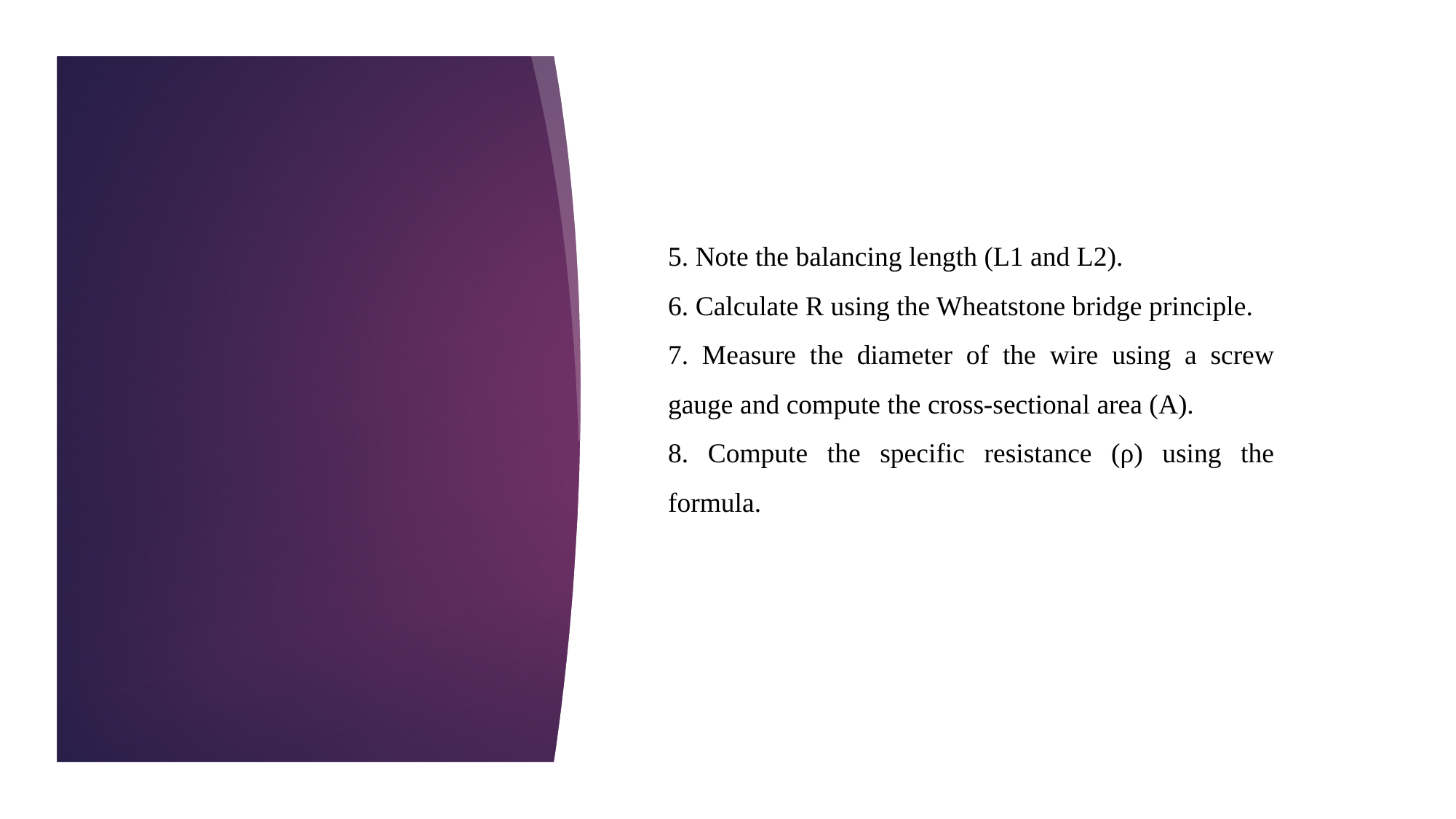

5. Note the balancing length (L1 and L2).
6. Calculate R using the Wheatstone bridge principle.
7. Measure the diameter of the wire using a screw gauge and compute the cross-sectional area (A).
8. Compute the specific resistance (ρ) using the formula.